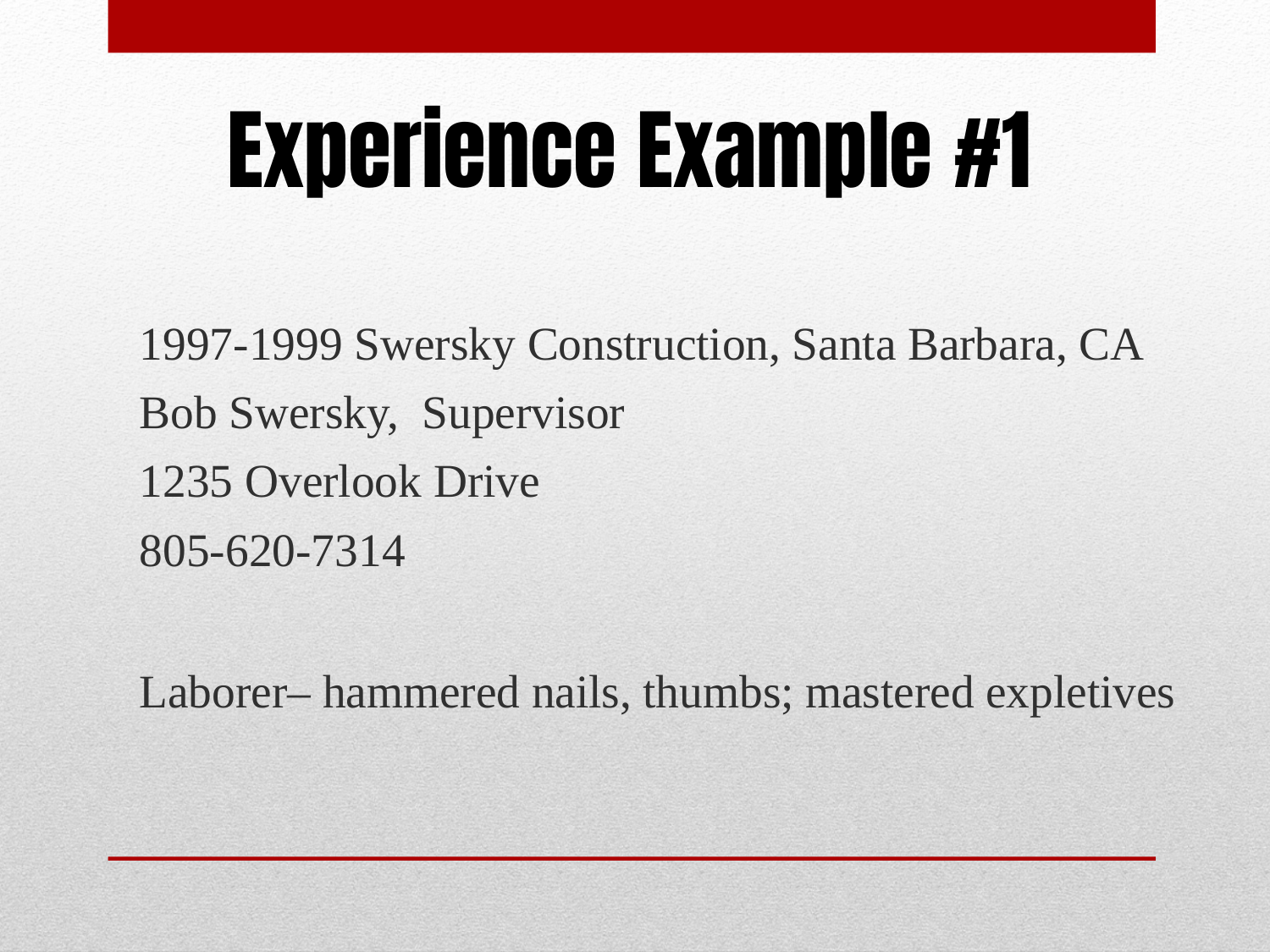

Experience Example #1
1997-1999 Swersky Construction, Santa Barbara, CA
Bob Swersky,  Supervisor
1235 Overlook Drive
805-620-7314

Laborer– hammered nails, thumbs; mastered expletives